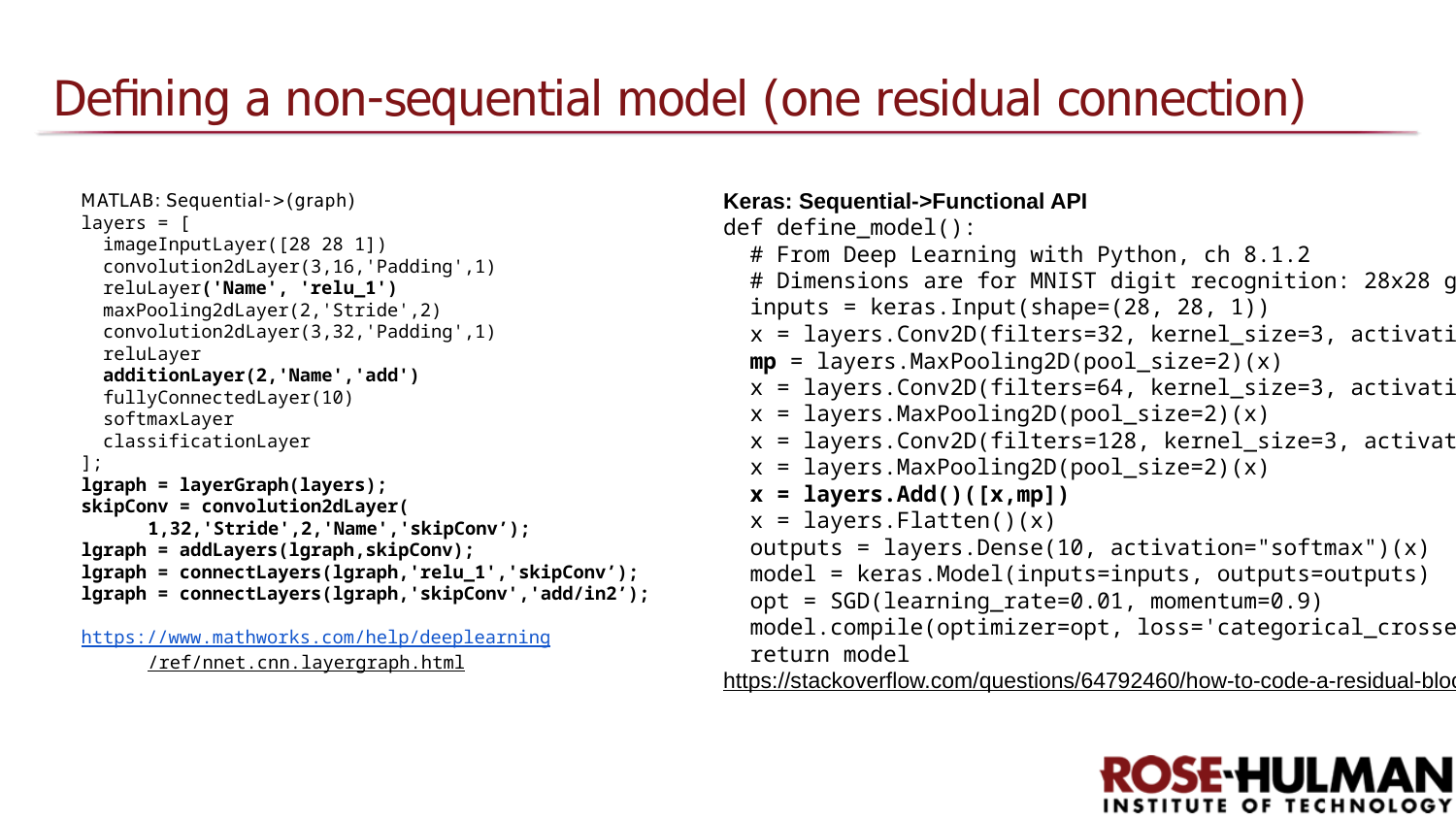

# Defining a non-sequential model (one residual connection)
MATLAB: Sequential->(graph)
layers = [
  imageInputLayer([28 28 1])
  convolution2dLayer(3,16,'Padding',1)
  reluLayer('Name', 'relu_1')
  maxPooling2dLayer(2,'Stride',2)
  convolution2dLayer(3,32,'Padding',1)
  reluLayer
  additionLayer(2,'Name','add')
  fullyConnectedLayer(10)
  softmaxLayer
  classificationLayer
];
lgraph = layerGraph(layers);
skipConv = convolution2dLayer(
1,32,'Stride',2,'Name','skipConv’);
lgraph = addLayers(lgraph,skipConv);
lgraph = connectLayers(lgraph,'relu_1','skipConv’);
lgraph = connectLayers(lgraph,'skipConv','add/in2’);
https://www.mathworks.com/help/deeplearning/ref/nnet.cnn.layergraph.html

Keras: Sequential->Functional API
def define_model():
  # From Deep Learning with Python, ch 8.1.2
  # Dimensions are for MNIST digit recognition: 28x28 greayscale inputs, 10 outputs (digits 0-9)
  inputs = keras.Input(shape=(28, 28, 1))
  x = layers.Conv2D(filters=32, kernel_size=3, activation="relu")(inputs)
  mp = layers.MaxPooling2D(pool_size=2)(x)
  x = layers.Conv2D(filters=64, kernel_size=3, activation="relu")(mp)
  x = layers.MaxPooling2D(pool_size=2)(x)
  x = layers.Conv2D(filters=128, kernel_size=3, activation="relu")(x)
  x = layers.MaxPooling2D(pool_size=2)(x)
  x = layers.Add()([x,mp])
  x = layers.Flatten()(x)
  outputs = layers.Dense(10, activation="softmax")(x)
  model = keras.Model(inputs=inputs, outputs=outputs)
  opt = SGD(learning_rate=0.01, momentum=0.9)
  model.compile(optimizer=opt, loss='categorical_crossentropy', metrics=['accuracy’])
  return model
https://stackoverflow.com/questions/64792460/how-to-code-a-residual-block-using-two-layers-of-a-basic-cnn-algorithm-built-wit